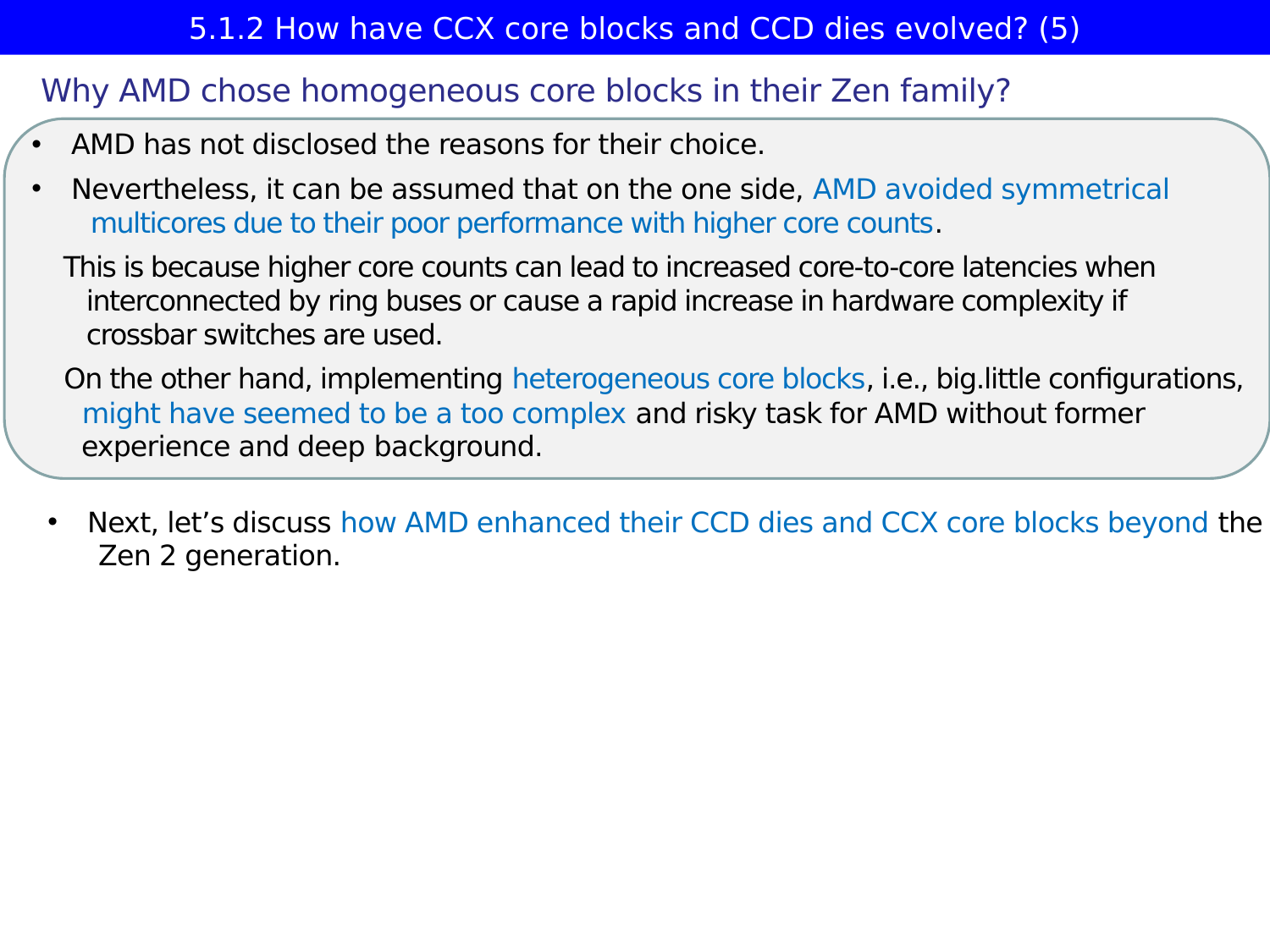

# 5.1.2 How have CCX core blocks and CCD dies evolved? (5)
Why AMD chose homogeneous core blocks in their Zen family?

AMD has not disclosed the reasons for their choice.
Nevertheless, it can be assumed that on the one side, AMD avoided symmetrical
       multicores due to their poor performance with higher core counts.
    This is because higher core counts can lead to increased core-to-core latencies when
       interconnected by ring buses or cause a rapid increase in hardware complexity if
       crossbar switches are used.
    On the other hand, implementing heterogeneous core blocks, i.e., big.little configurations,
      might have seemed to be a too complex and risky task for AMD without former
      experience and deep background.
Next, let’s discuss how AMD enhanced their CCD dies and CCX core blocks beyond the
      Zen 2 generation.